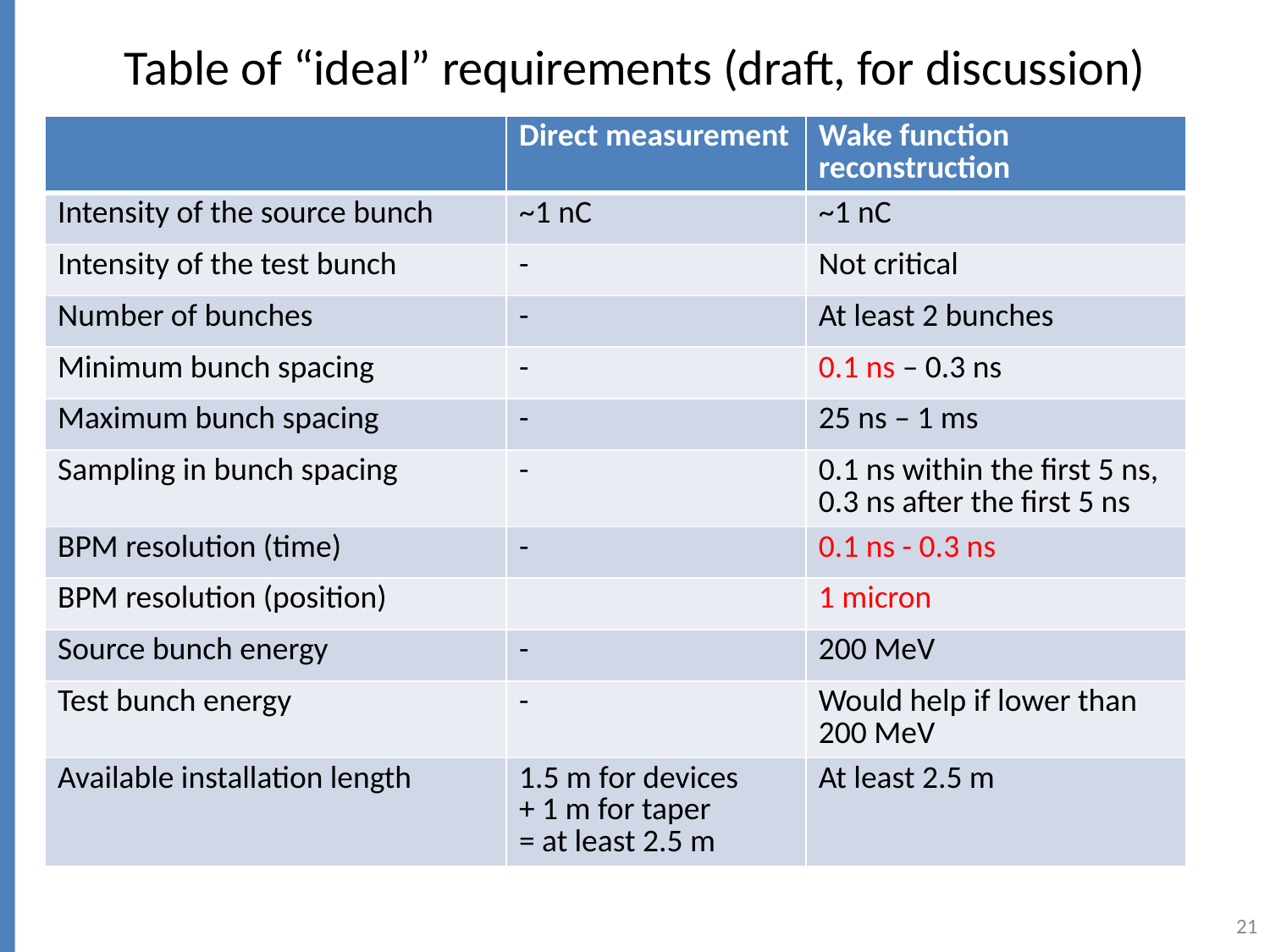

# Table of “ideal” requirements (draft, for discussion)
|  | Direct measurement | Wake function reconstruction |
| --- | --- | --- |
| Intensity of the source bunch | ~1 nC | ~1 nC |
| Intensity of the test bunch | - | Not critical |
| Number of bunches | - | At least 2 bunches |
| Minimum bunch spacing | - | 0.1 ns – 0.3 ns |
| Maximum bunch spacing | - | 25 ns – 1 ms |
| Sampling in bunch spacing | - | 0.1 ns within the first 5 ns, 0.3 ns after the first 5 ns |
| BPM resolution (time) | - | 0.1 ns - 0.3 ns |
| BPM resolution (position) |  | 1 micron |
| Source bunch energy | - | 200 MeV |
| Test bunch energy | - | Would help if lower than 200 MeV |
| Available installation length | 1.5 m for devices + 1 m for taper = at least 2.5 m | At least 2.5 m |
21